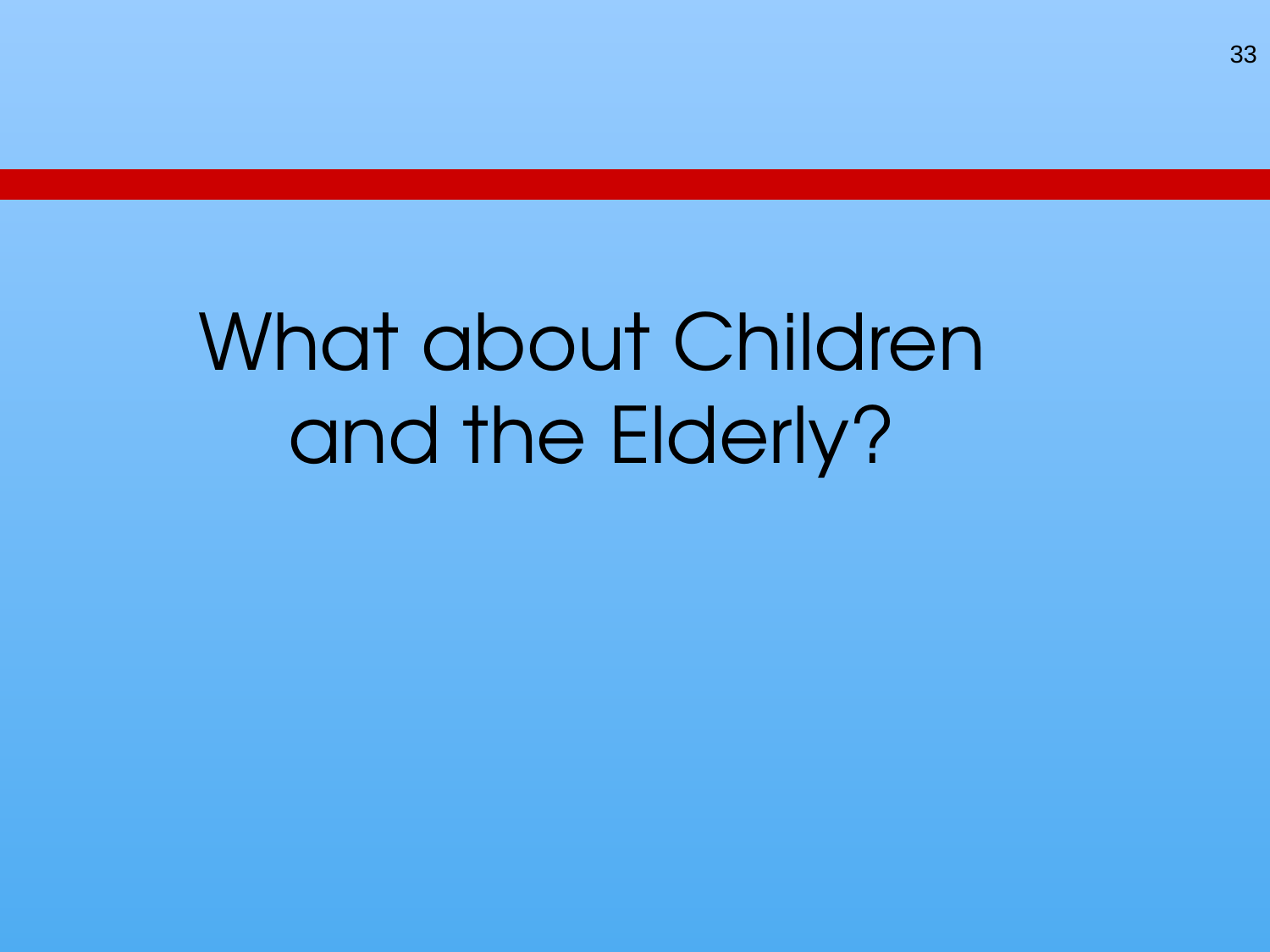

33

# What about Children and the Elderly?